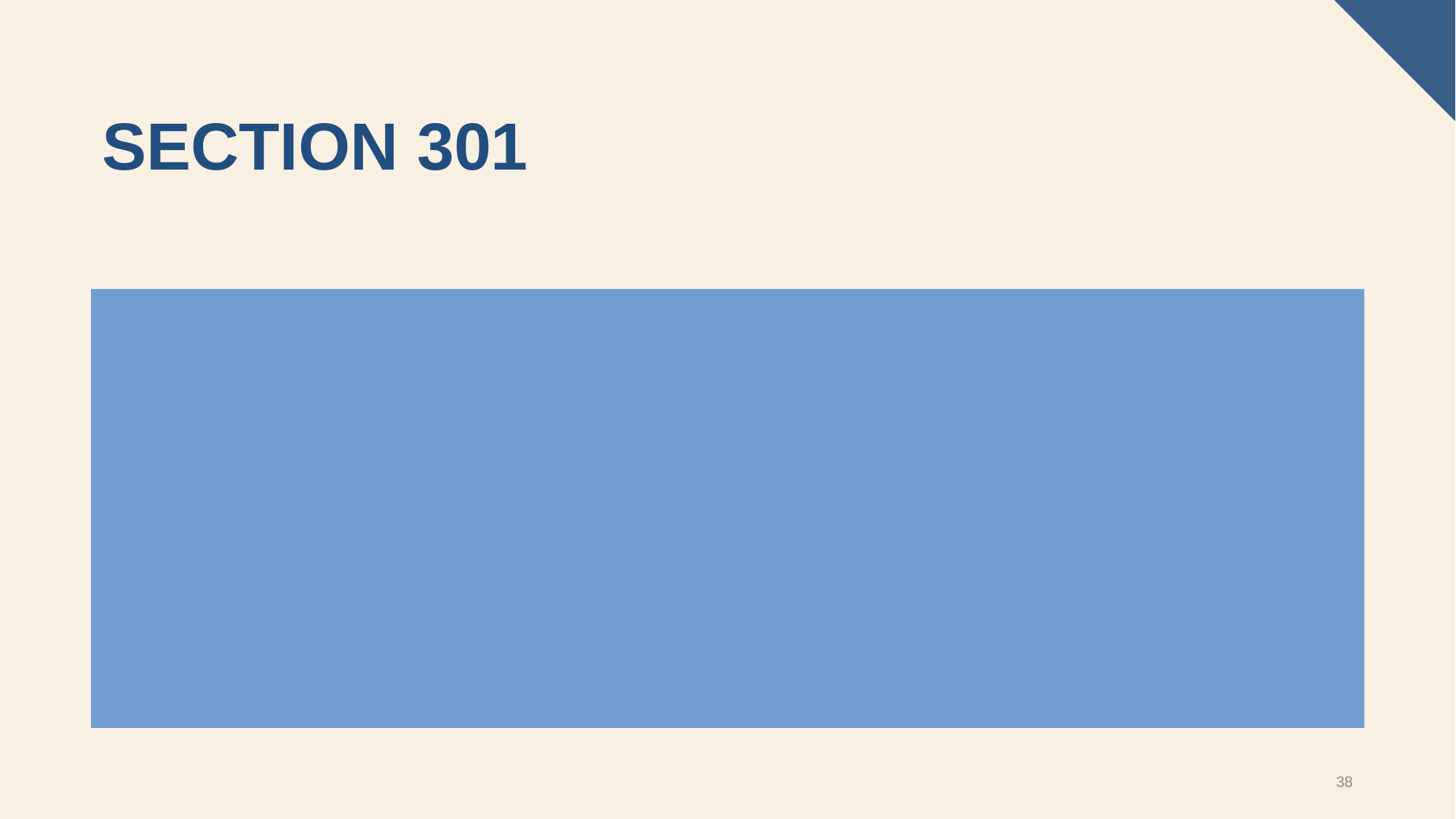

# Section 301
Purpose: Authorized under the Trade Act of 1974, these tariffs are used to remedy foreign trade practices that violate U.S. commerce.
Impacted Goods: The tariffs, originally in four lists, cover industrial materials, technology, and consumer products. Recent updates in 2026 include increased rates on specific items like permanent magnets (25%) and rubber medical gloves (100%).
List 3 & Other Lists: List 3 (USTR.gov) covers roughly $200 billion in goods, including many consumer products, often facing 25% duties.
Exceptions and Relief: Some products may qualify for exclusions. Duty drawback ( programs may allow recovery of paid duties on goods later exported or destroyed.
Avoiding Tariffs: Strategies include sourcing from non-impacted countries, modifying products to change their HTS classification, and using Foreign Trade Zones (FTZs)  to manage costs.
Biden administration left nearly all 301 tariffs in place from the first Trump administration
38